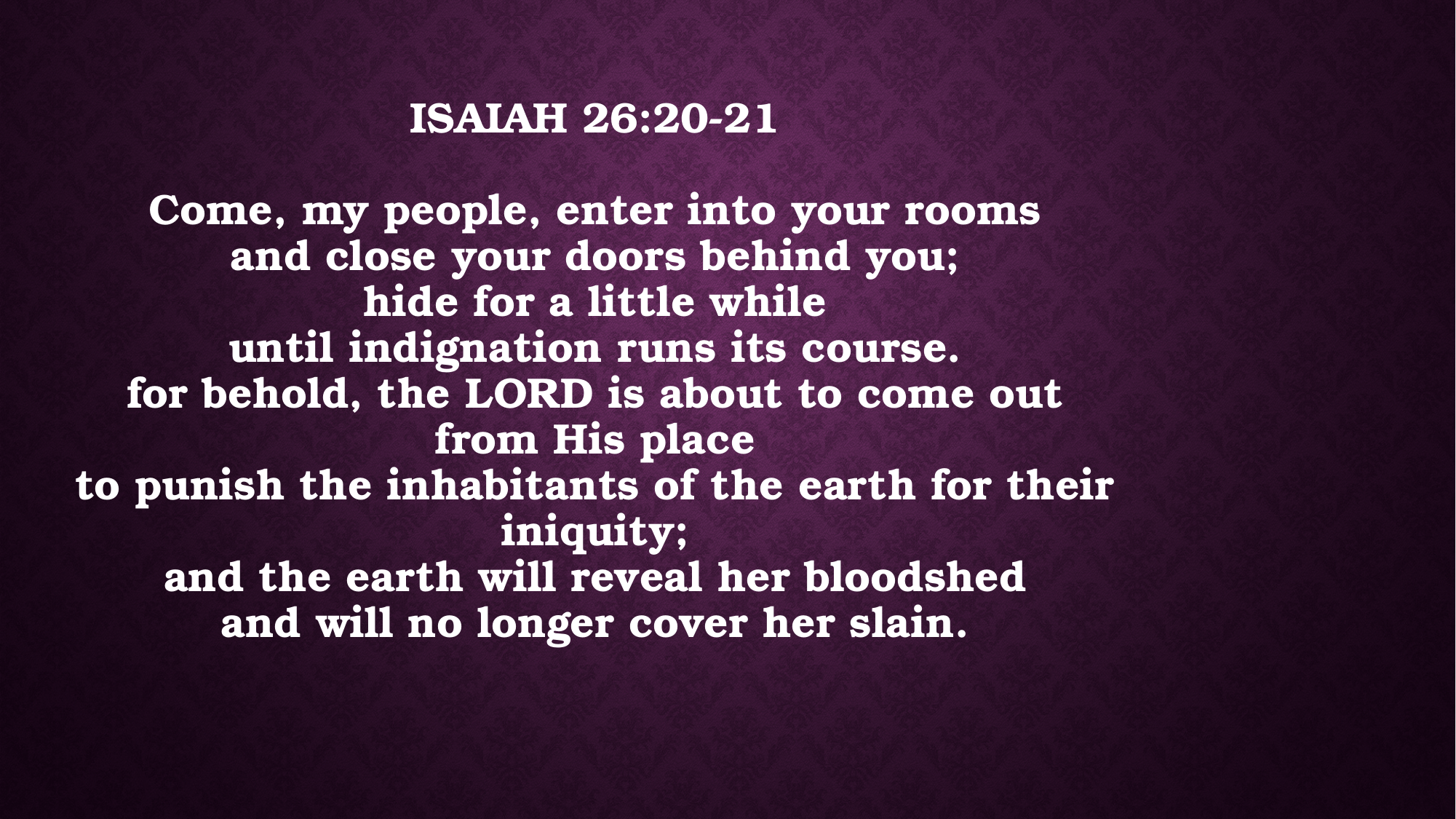

# IsAIAH 26:20-21 Come, my people, enter into your rooms and close your doors behind you; hide for a little while until indignation runs its course. for behold, the LORD is about to come out from His place to punish the inhabitants of the earth for their iniquity; and the earth will reveal her bloodshed and will no longer cover her slain.